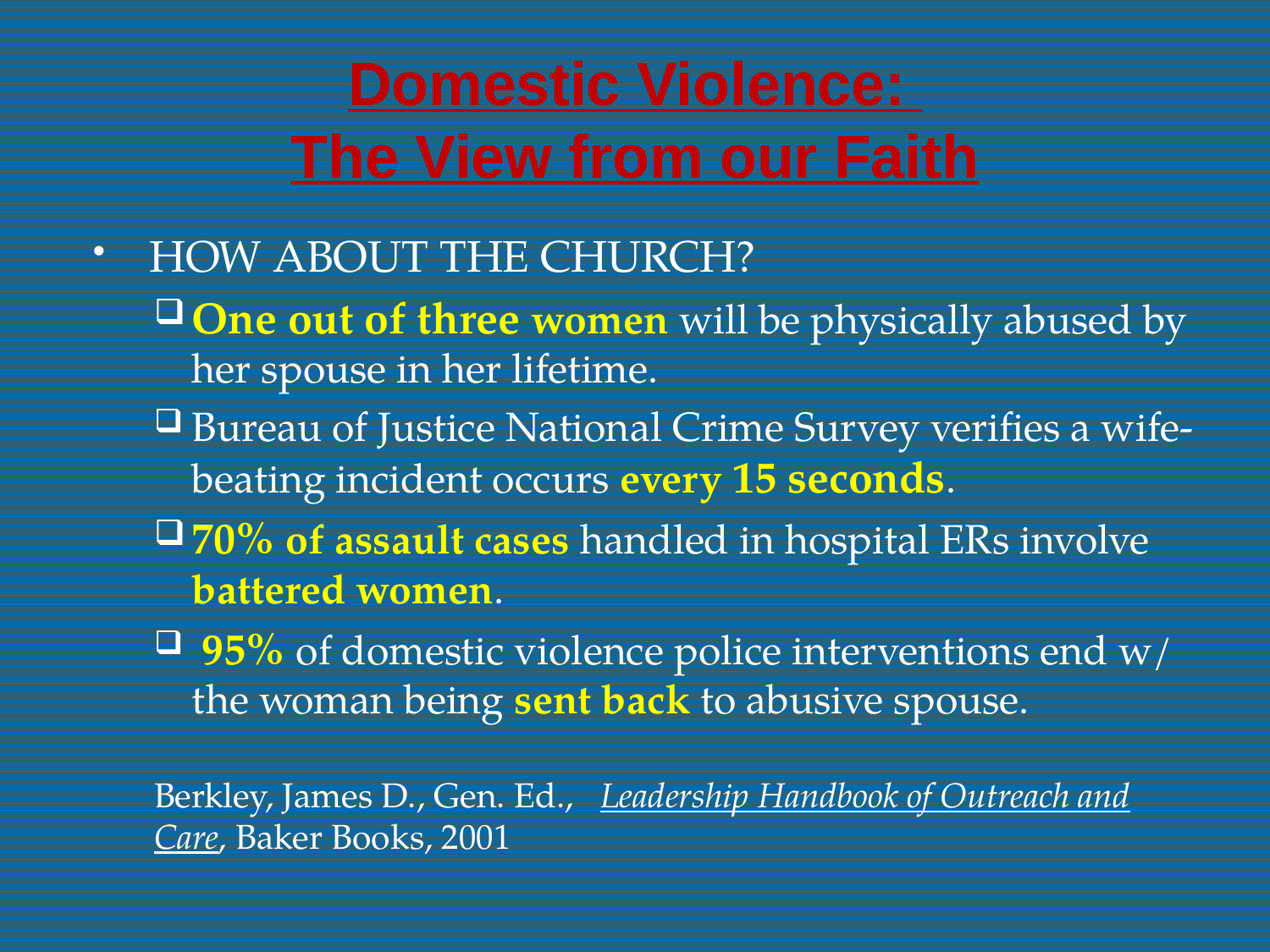

# Domestic Violence: The View from our Faith
HOW ABOUT THE CHURCH?
One out of three women will be physically abused by her spouse in her lifetime.
Bureau of Justice National Crime Survey verifies a wife-beating incident occurs every 15 seconds.
70% of assault cases handled in hospital ERs involve battered women.
 95% of domestic violence police interventions end w/ the woman being sent back to abusive spouse.

Berkley, James D., Gen. Ed.,   Leadership Handbook of Outreach and Care, Baker Books, 2001